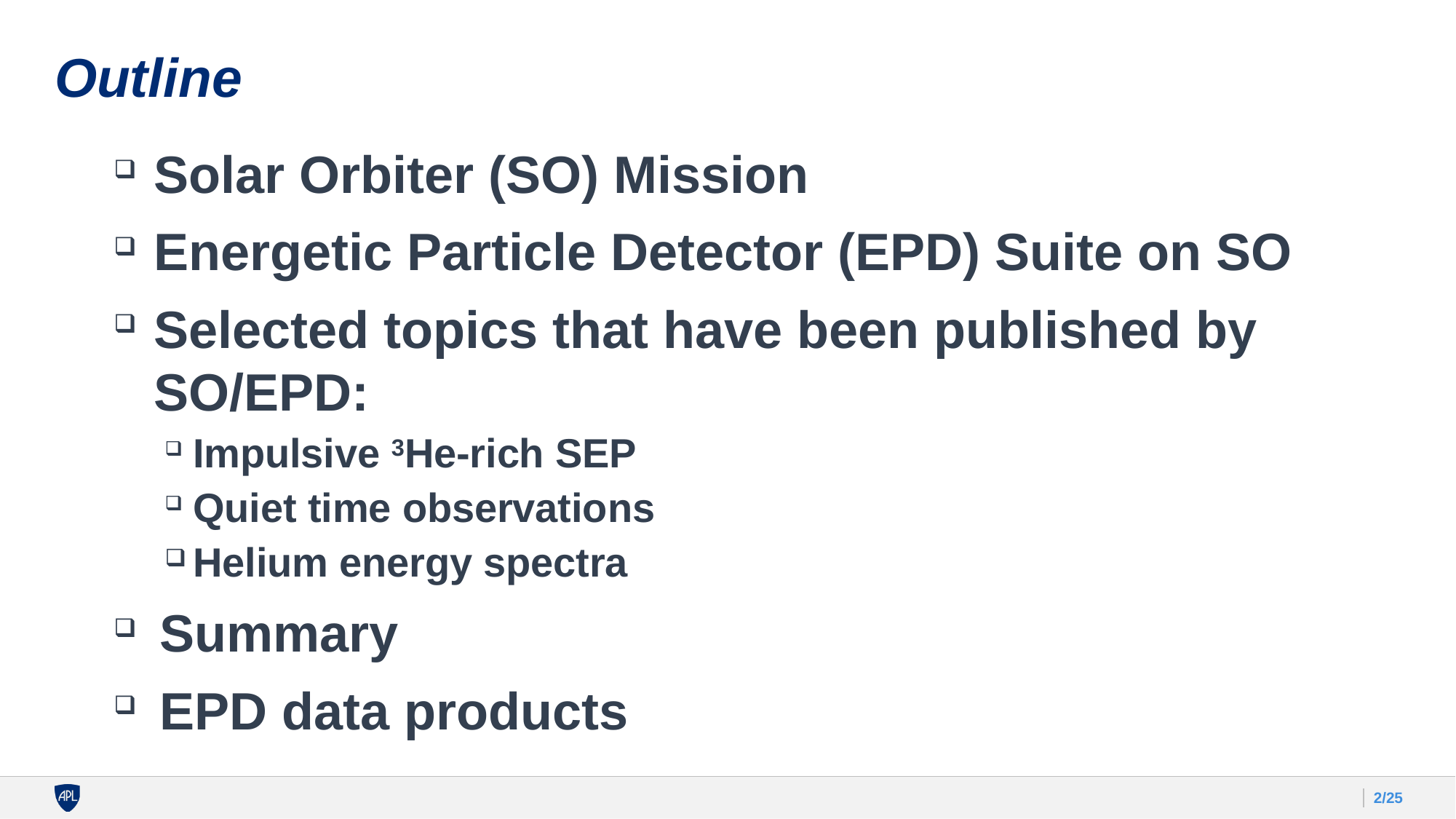

# Outline
Solar Orbiter (SO) Mission
Energetic Particle Detector (EPD) Suite on SO
Selected topics that have been published by SO/EPD:
Impulsive 3He-rich SEP
Quiet time observations
Helium energy spectra
Summary
EPD data products
2/25